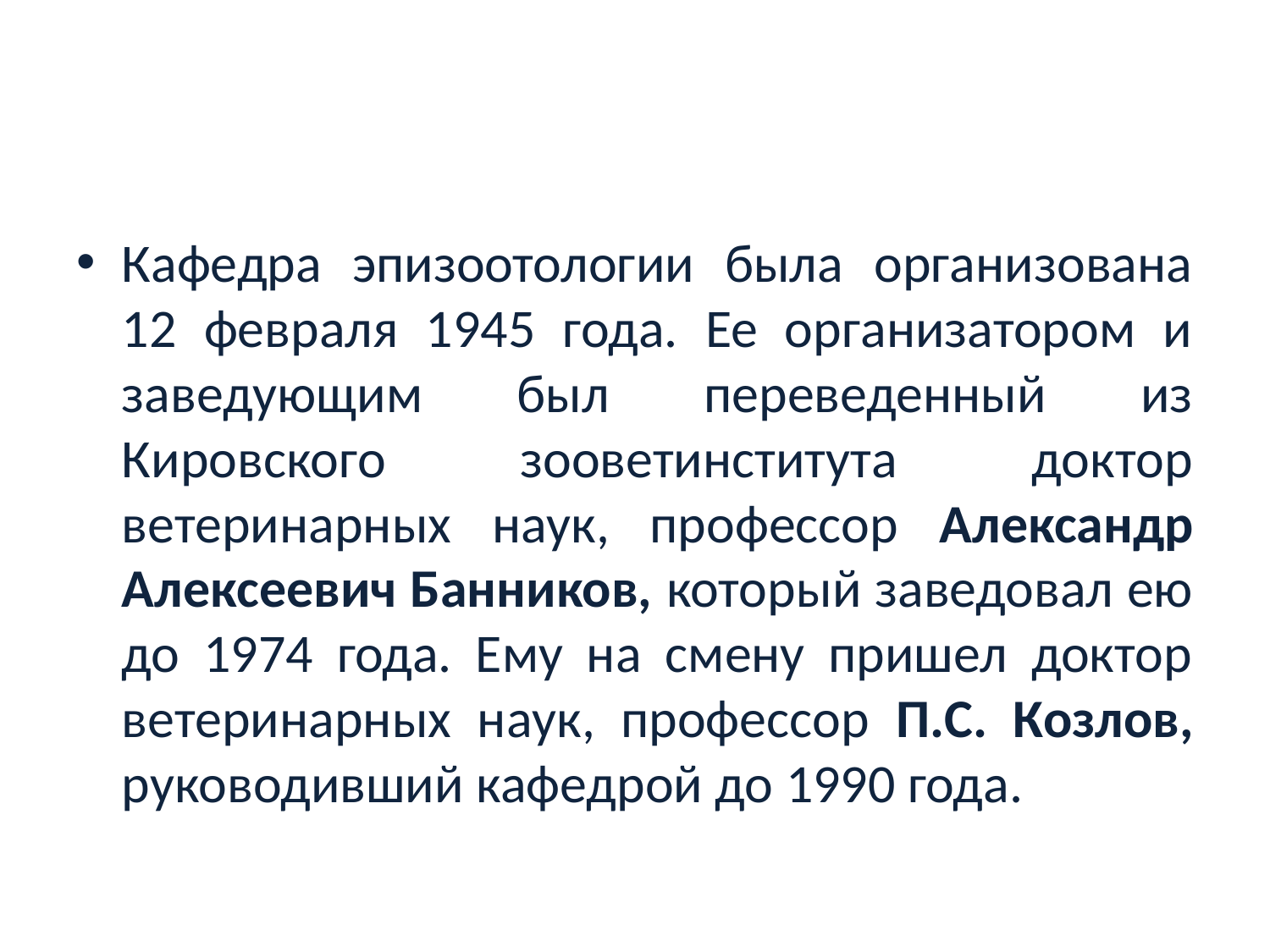

#
Кафедра эпизоотологии была организована 12 февраля 1945 года. Ее организатором и заведующим был переведенный из Кировского зооветинститута доктор ветеринарных наук, профессор Александр Алексеевич Банников, который заведовал ею до 1974 года. Ему на смену пришел доктор ветеринарных наук, профессор П.С. Козлов, руководивший кафедрой до 1990 года.